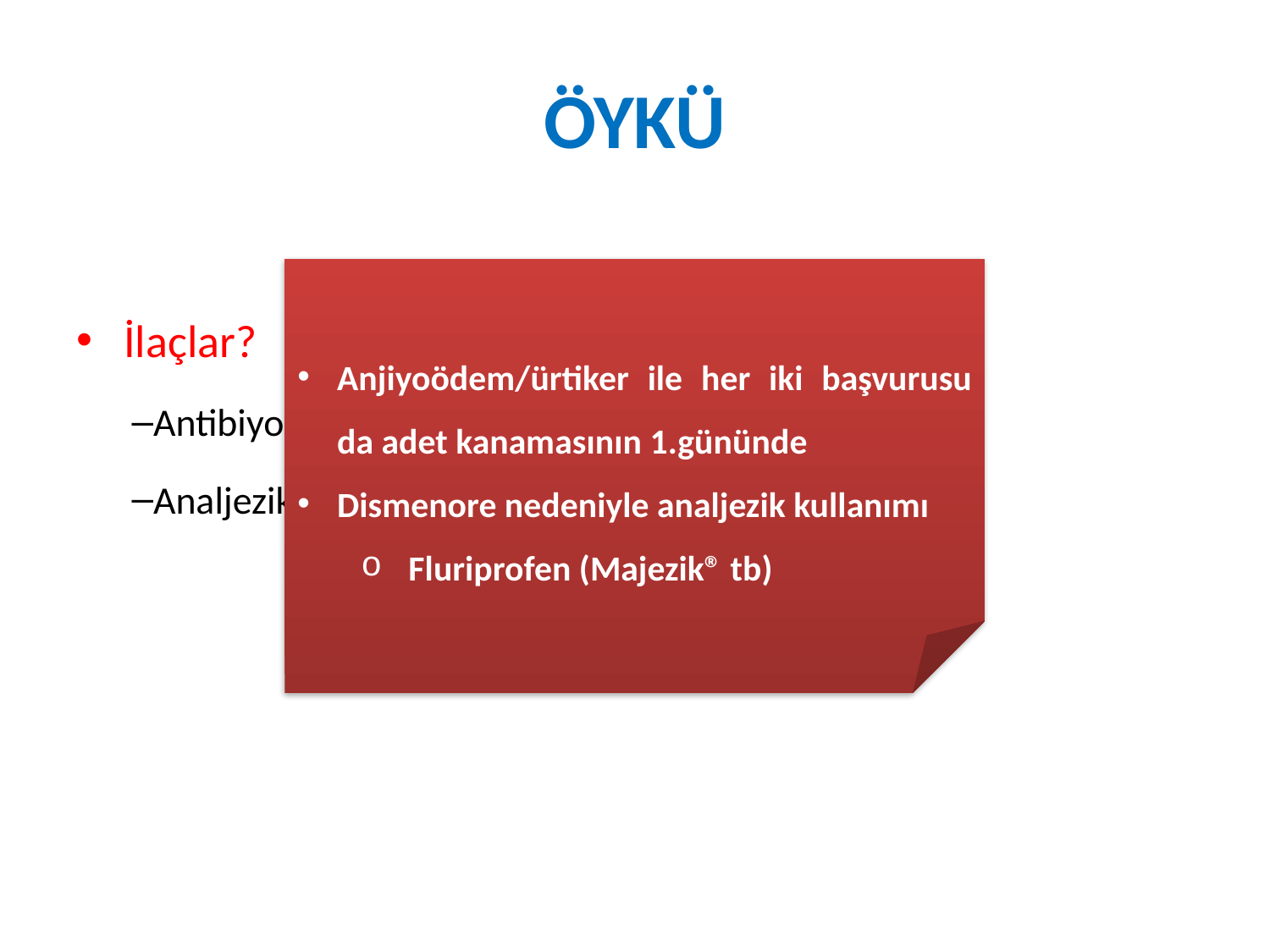

# ÖYKÜ

İlaçlar?
Antibiyotik
Analjezik

Anjiyoödem/ürtiker ile her iki başvurusu da adet kanamasının 1.gününde
Dismenore nedeniyle analjezik kullanımı
Fluriprofen (Majezik® tb)